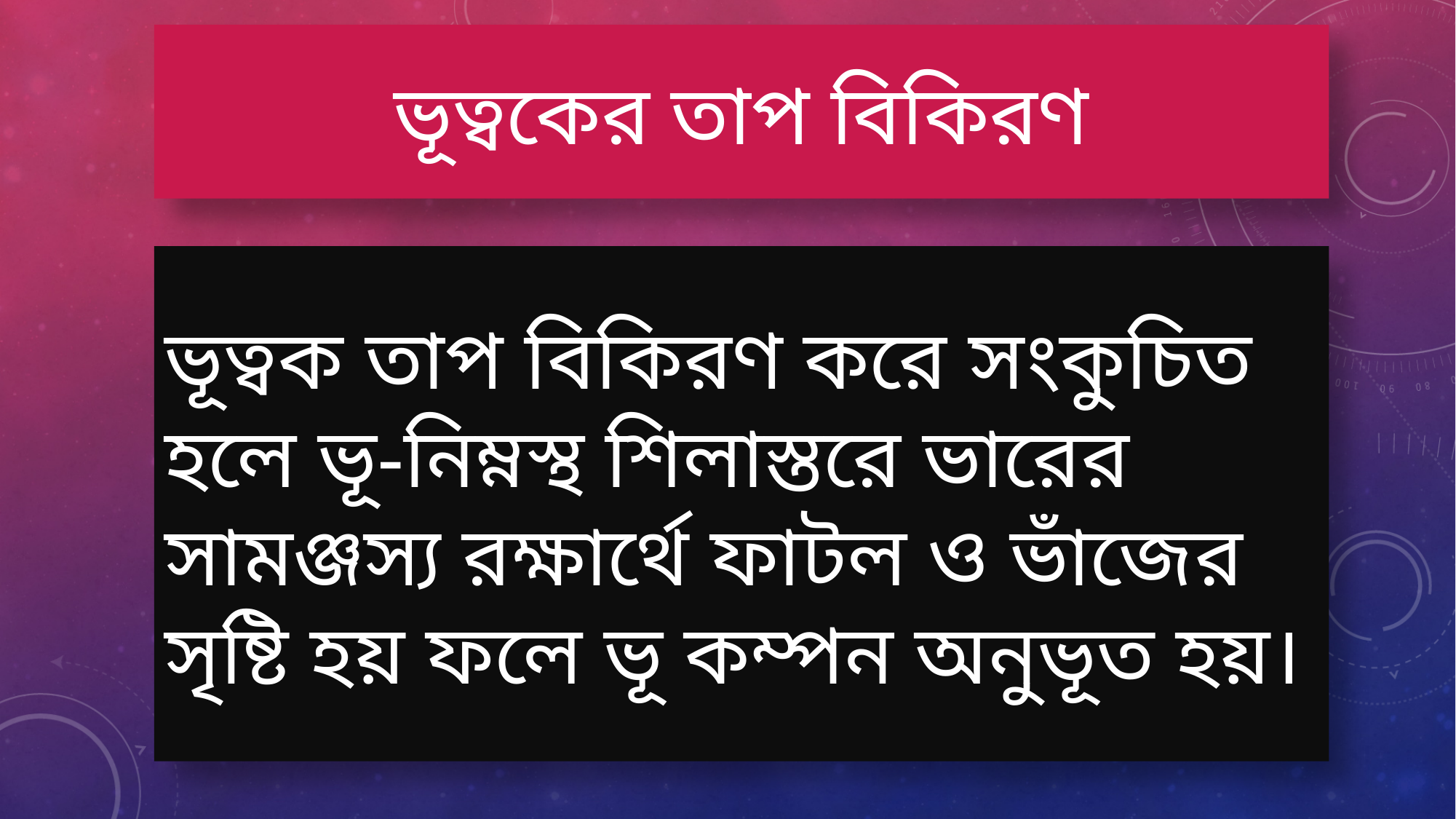

# ভূত্বকের তাপ বিকিরণ
ভূত্বক তাপ বিকিরণ করে সংকুচিত হলে ভূ-নিম্নস্থ শিলাস্তরে ভারের সামঞ্জস্য রক্ষার্থে ফাটল ও ভাঁজের  সৃষ্টি হয় ফলে ভূ কম্পন অনুভূত হয়।